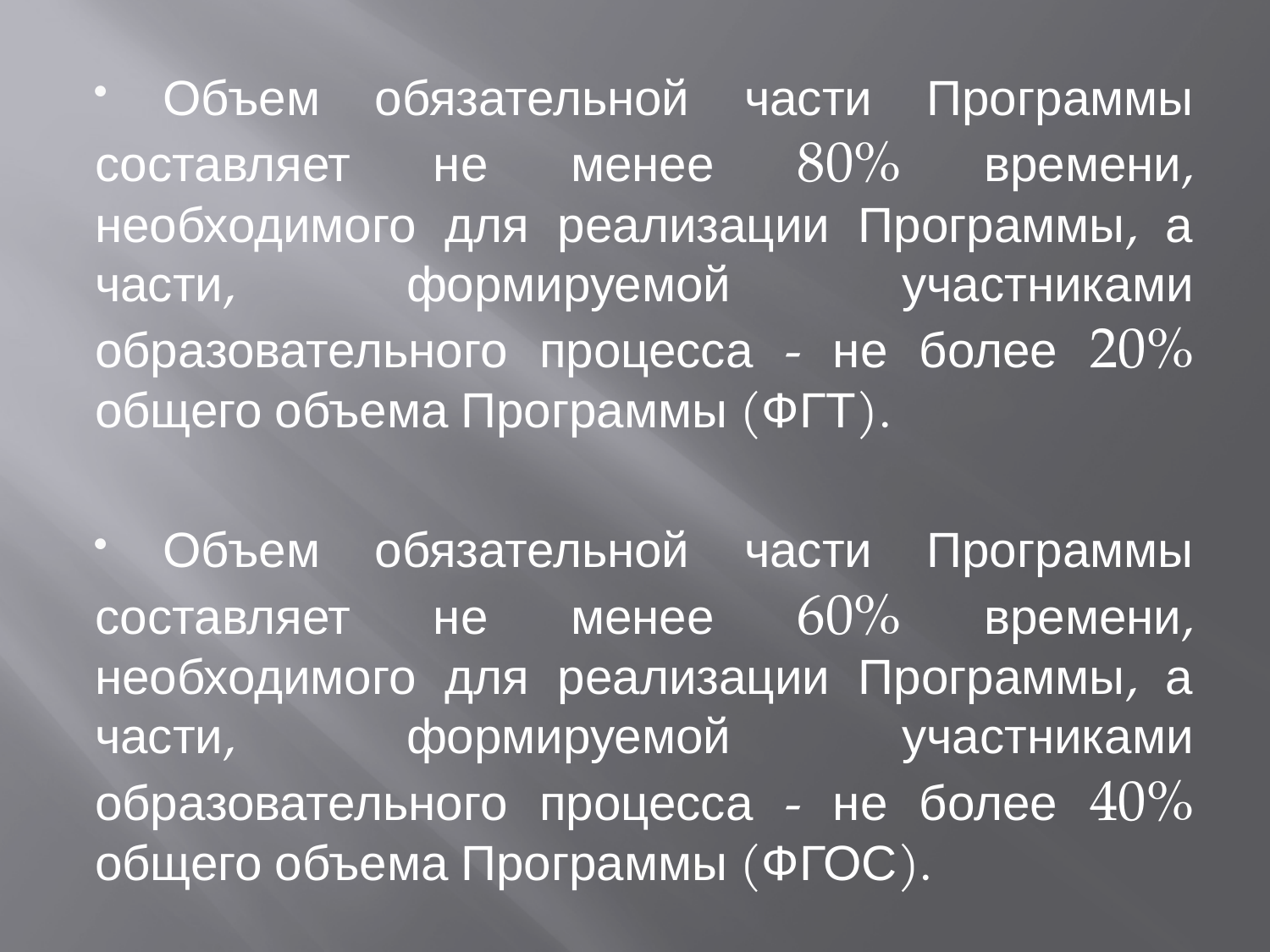

Объем обязательной части Программы составляет не менее 80% времени, необходимого для реализации Программы, а части, формируемой участниками образовательного процесса - не более 20% общего объема Программы (ФГТ).

 Объем обязательной части Программы составляет не менее 60% времени, необходимого для реализации Программы, а части, формируемой участниками образовательного процесса - не более 40% общего объема Программы (ФГОС).